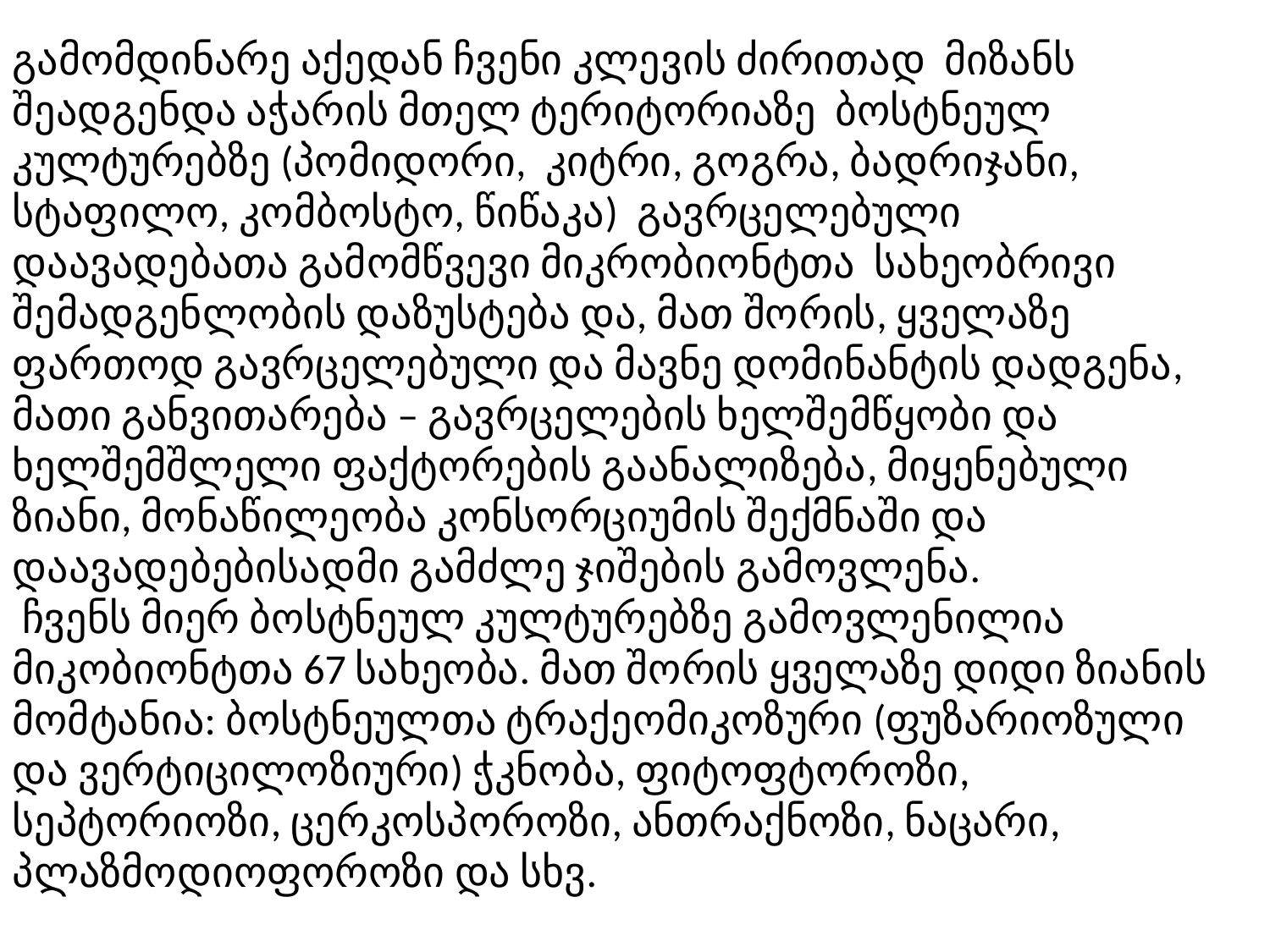

გამომდინარე აქედან ჩვენი კლევის ძირითად  მიზანს შეადგენდა აჭარის მთელ ტერიტორიაზე  ბოსტნეულ კულტურებზე (პომიდორი,  კიტრი, გოგრა, ბადრიჯანი, სტაფილო, კომბოსტო, წიწაკა)  გავრცელებული დაავადებათა გამომწვევი მიკრობიონტთა  სახეობრივი შემადგენლობის დაზუსტება და, მათ შორის, ყველაზე ფართოდ გავრცელებული და მავნე დომინანტის დადგენა, მათი განვითარება – გავრცელების ხელშემწყობი და ხელშემშლელი ფაქტორების გაანალიზება, მიყენებული ზიანი, მონაწილეობა კონსორციუმის შექმნაში და დაავადებებისადმი გამძლე ჯიშების გამოვლენა.
 ჩვენს მიერ ბოსტნეულ კულტურებზე გამოვლენილია მიკობიონტთა 67 სახეობა. მათ შორის ყველაზე დიდი ზიანის მომტანია: ბოსტნეულთა ტრაქეომიკოზური (ფუზარიოზული და ვერტიცილოზიური) ჭკნობა, ფიტოფტოროზი, სეპტორიოზი, ცერკოსპოროზი, ანთრაქნოზი, ნაცარი, პლაზმოდიოფოროზი და სხვ.